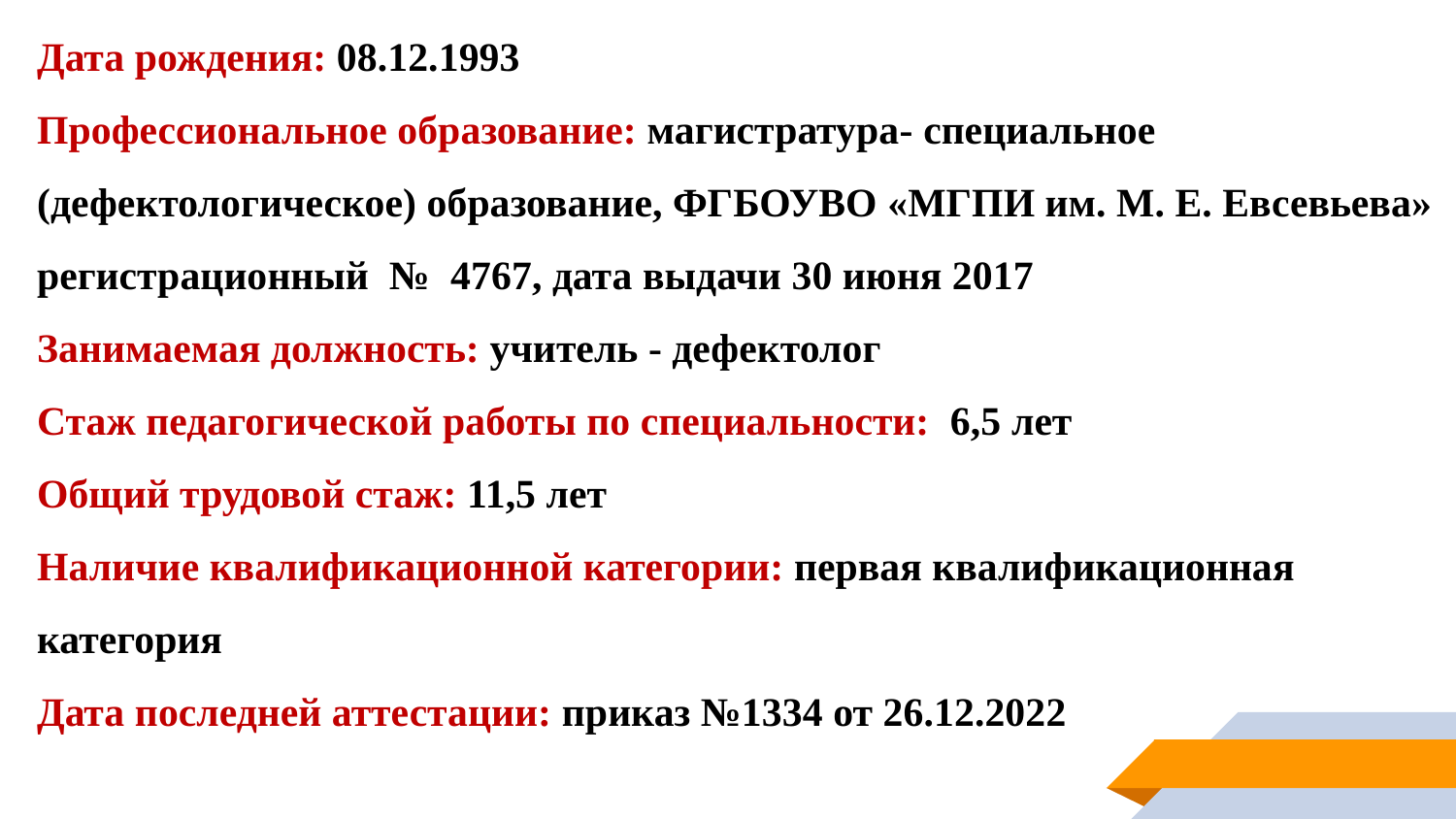

Дата рождения: 08.12.1993
Профессиональное образование: магистратура- специальное (дефектологическое) образование, ФГБОУВО «МГПИ им. М. Е. Евсевьева» регистрационный  №  4767, дата выдачи 30 июня 2017
Занимаемая должность: учитель - дефектолог
Стаж педагогической работы по специальности:  6,5 лет
Общий трудовой стаж: 11,5 лет
Наличие квалификационной категории: первая квалификационная категория
Дата последней аттестации: приказ №1334 от 26.12.2022